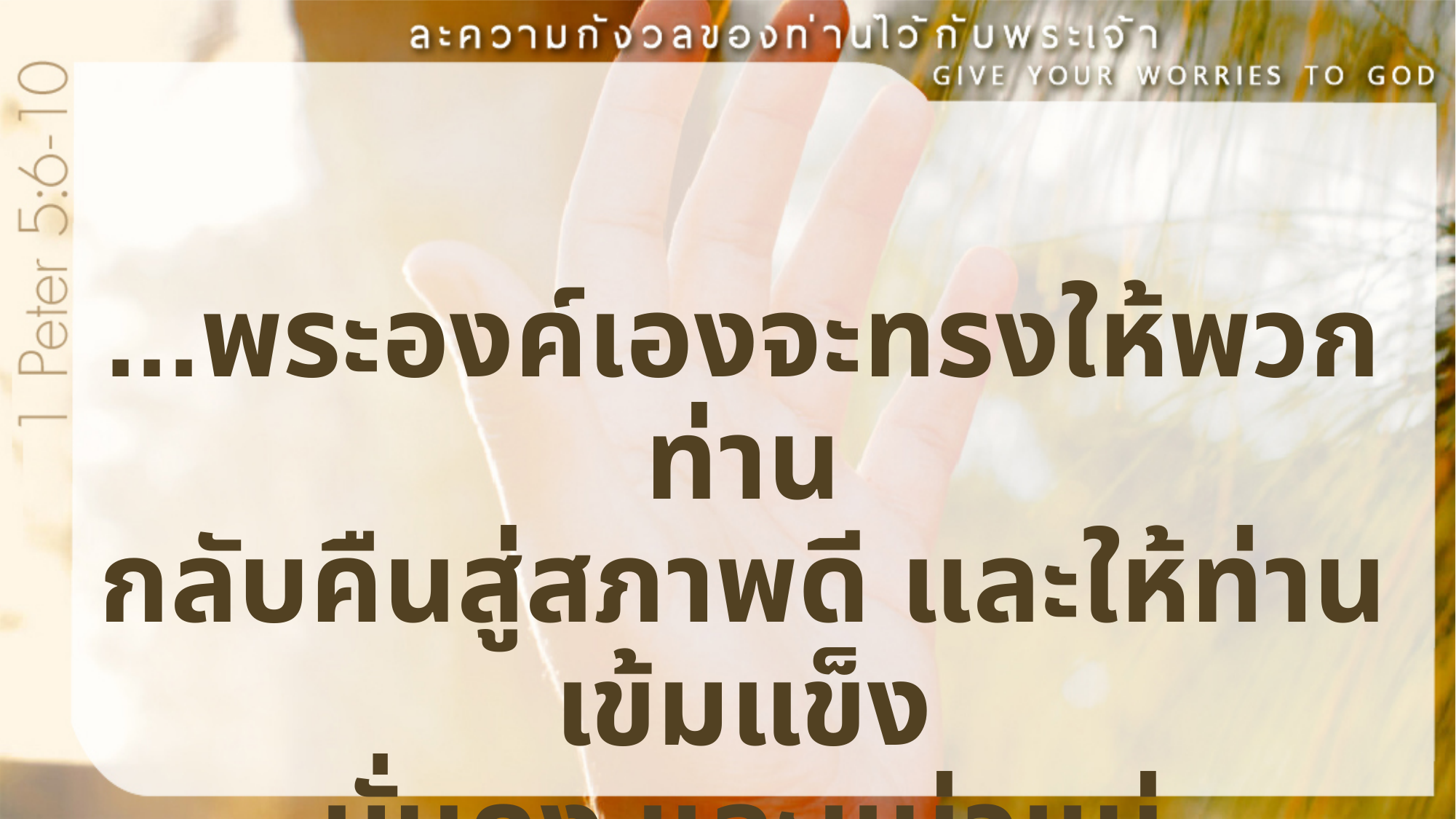

...พระองค์เองจะทรงให้พวกท่าน
กลับคืนสู่สภาพดี และให้ท่านเข้มแข็ง
มั่นคง และแน่วแน่